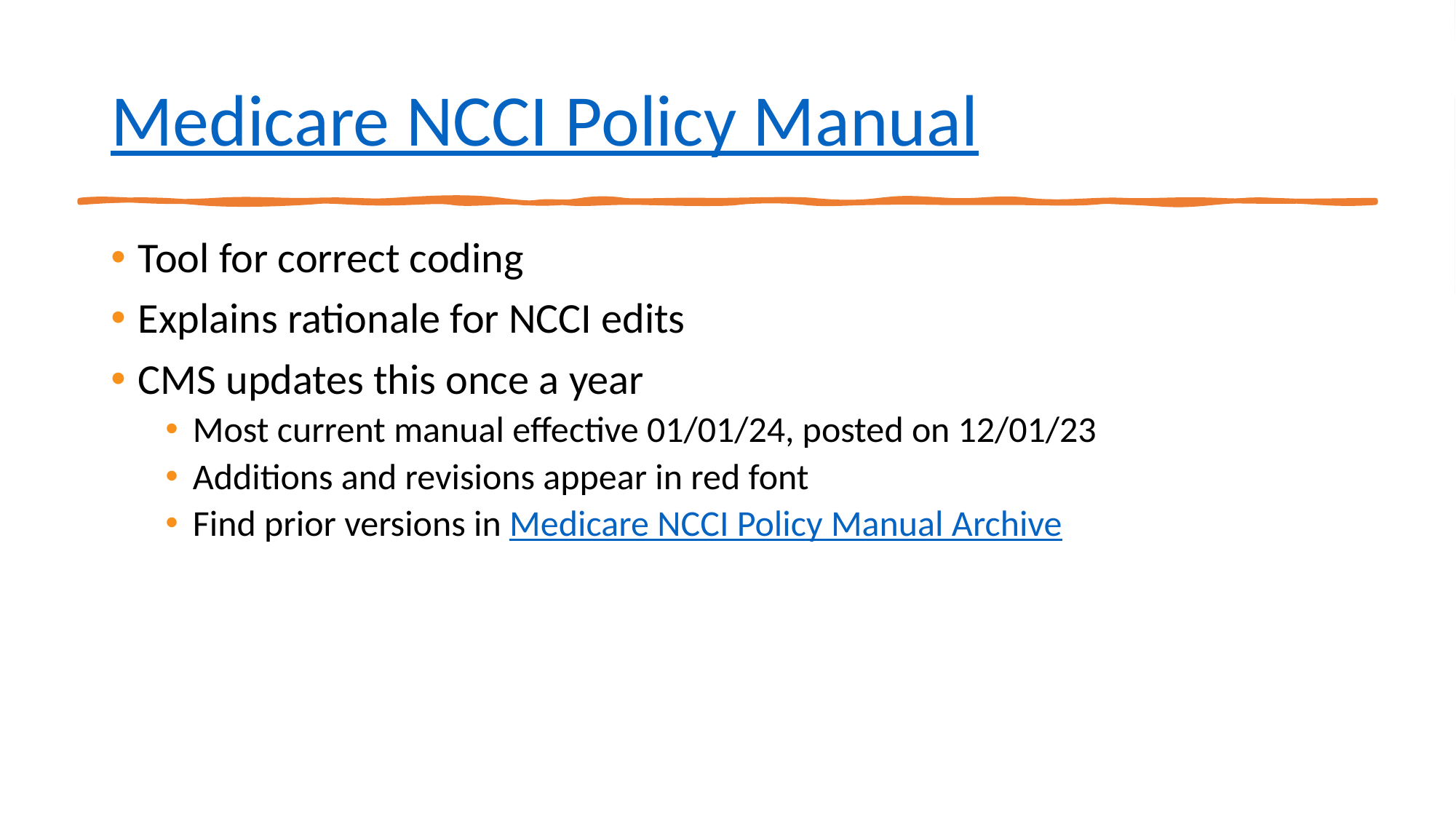

# Medicare NCCI Policy Manual

Tool for correct coding
Explains rationale for NCCI edits
CMS updates this once a year
Most current manual effective 01/01/24, posted on 12/01/23
Additions and revisions appear in red font
Find prior versions in Medicare NCCI Policy Manual Archive